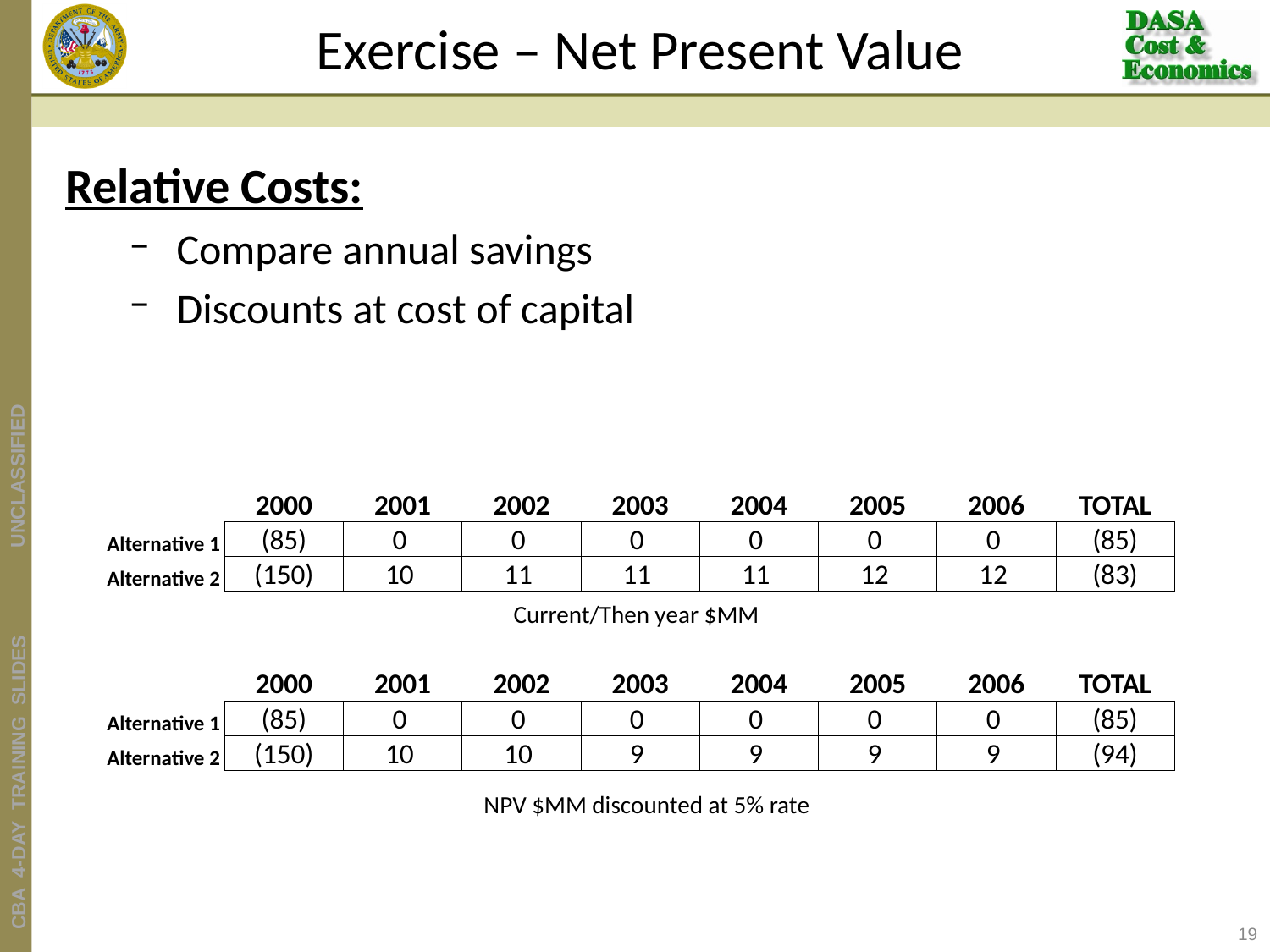

# Exercise – Net Present Value
Relative Costs:
Compare annual savings
Discounts at cost of capital

|  | 2000 | 2001 | 2002 | 2003 | 2004 | 2005 | 2006 | TOTAL |
| --- | --- | --- | --- | --- | --- | --- | --- | --- |
| Alternative 1 | (85) | 0 | 0 | 0 | 0 | 0 | 0 | (85) |
| Alternative 2 | (150) | 10 | 11 | 11 | 11 | 12 | 12 | (83) |
Current/Then year $MM
|  | 2000 | 2001 | 2002 | 2003 | 2004 | 2005 | 2006 | TOTAL |
| --- | --- | --- | --- | --- | --- | --- | --- | --- |
| Alternative 1 | (85) | 0 | 0 | 0 | 0 | 0 | 0 | (85) |
| Alternative 2 | (150) | 10 | 10 | 9 | 9 | 9 | 9 | (94) |
NPV $MM discounted at 5% rate
19